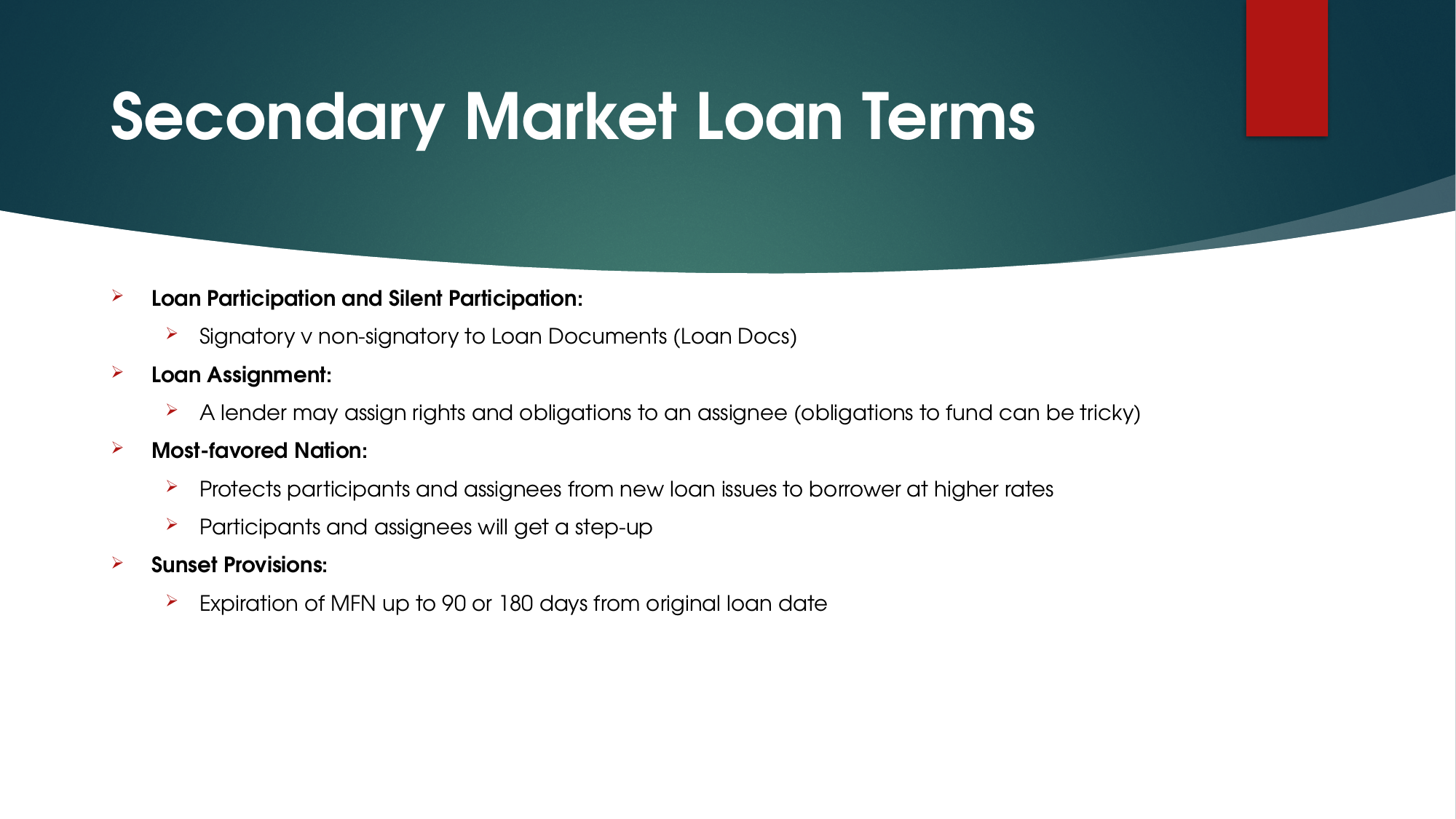

# Secondary Market Loan Terms

Loan Participation and Silent Participation:
Signatory v non-signatory to Loan Documents (Loan Docs)
Loan Assignment:
A lender may assign rights and obligations to an assignee (obligations to fund can be tricky)
Most-favored Nation:
Protects participants and assignees from new loan issues to borrower at higher rates
Participants and assignees will get a step-up
Sunset Provisions:
Expiration of MFN up to 90 or 180 days from original loan date